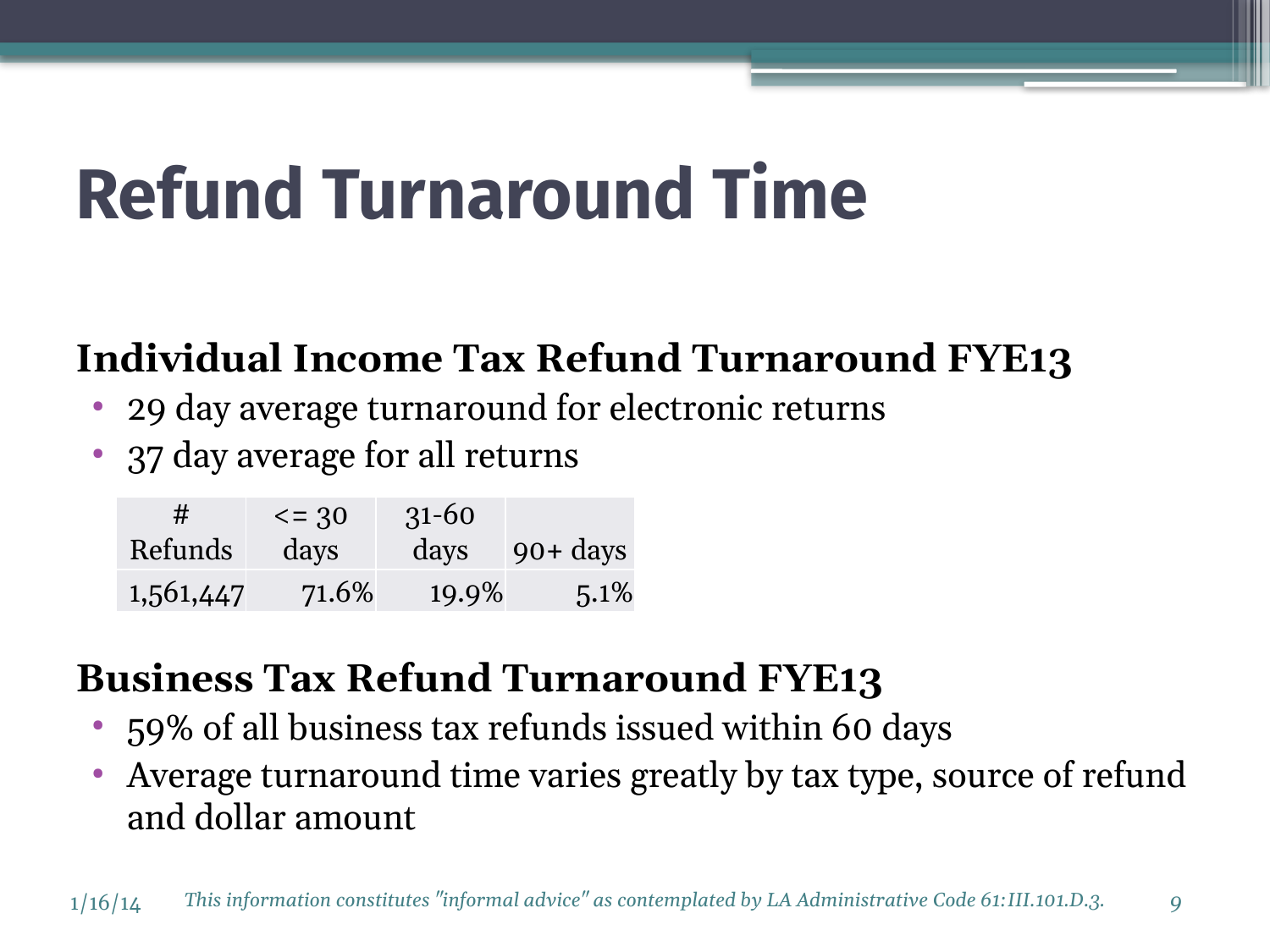

# Refund Turnaround Time

Individual Income Tax Refund Turnaround FYE13
29 day average turnaround for electronic returns
37 day average for all returns

Business Tax Refund Turnaround FYE13
59% of all business tax refunds issued within 60 days
Average turnaround time varies greatly by tax type, source of refund and dollar amount

| # Refunds | <= 30 days | 31-60 days | 90+ days |
| --- | --- | --- | --- |
| 1,561,447 | 71.6% | 19.9% | 5.1% |
9
This information constitutes "informal advice" as contemplated by LA Administrative Code 61:III.101.D.3.
1/16/14